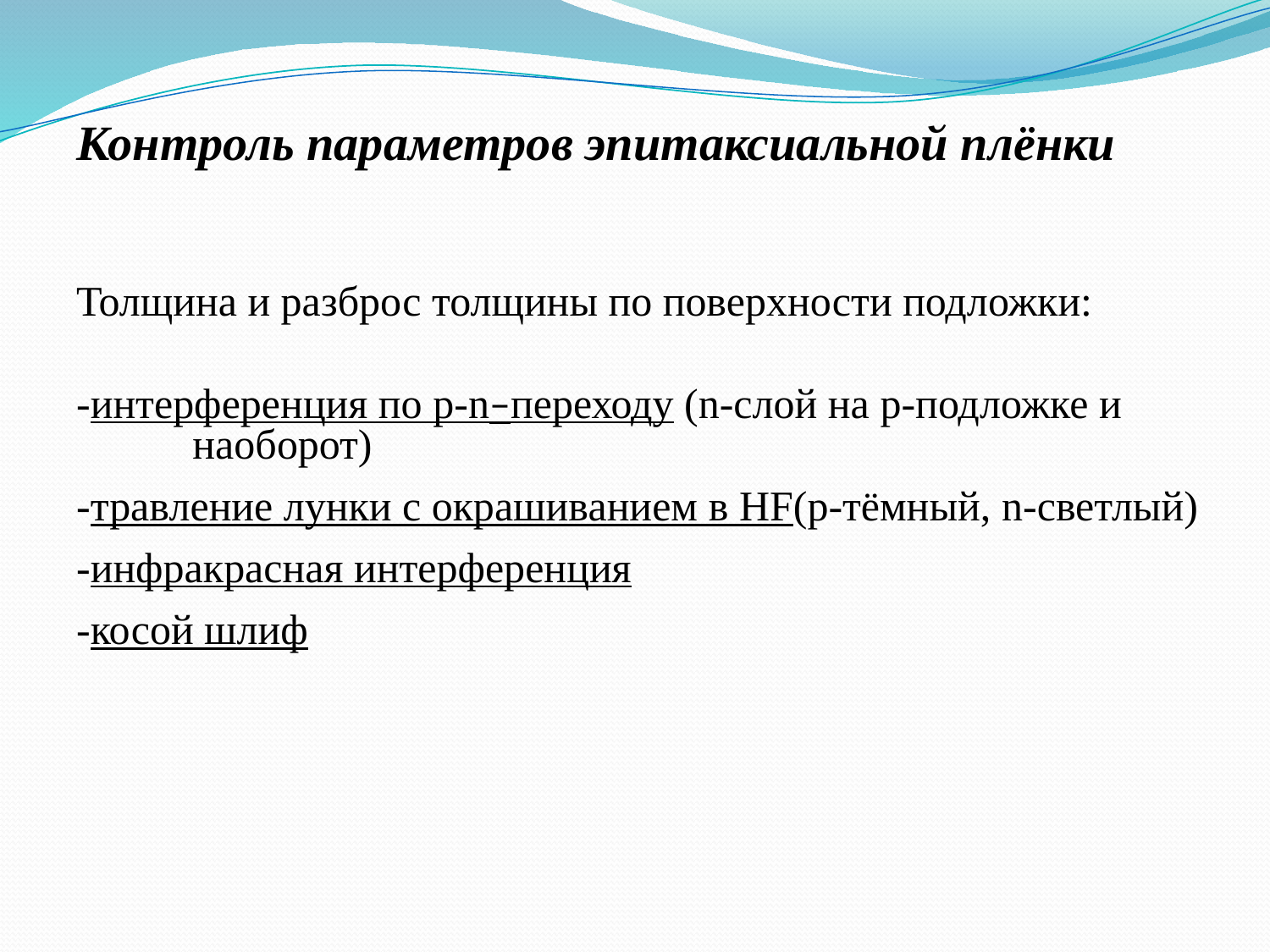

Контроль параметров эпитаксиальной плёнки
Толщина и разброс толщины по поверхности подложки:

-интерференция по p-n–переходу (n-слой на p-подложке и наоборот)
-травление лунки с окрашиванием в HF(p-тёмный, n-светлый)
-инфракрасная интерференция
-косой шлиф